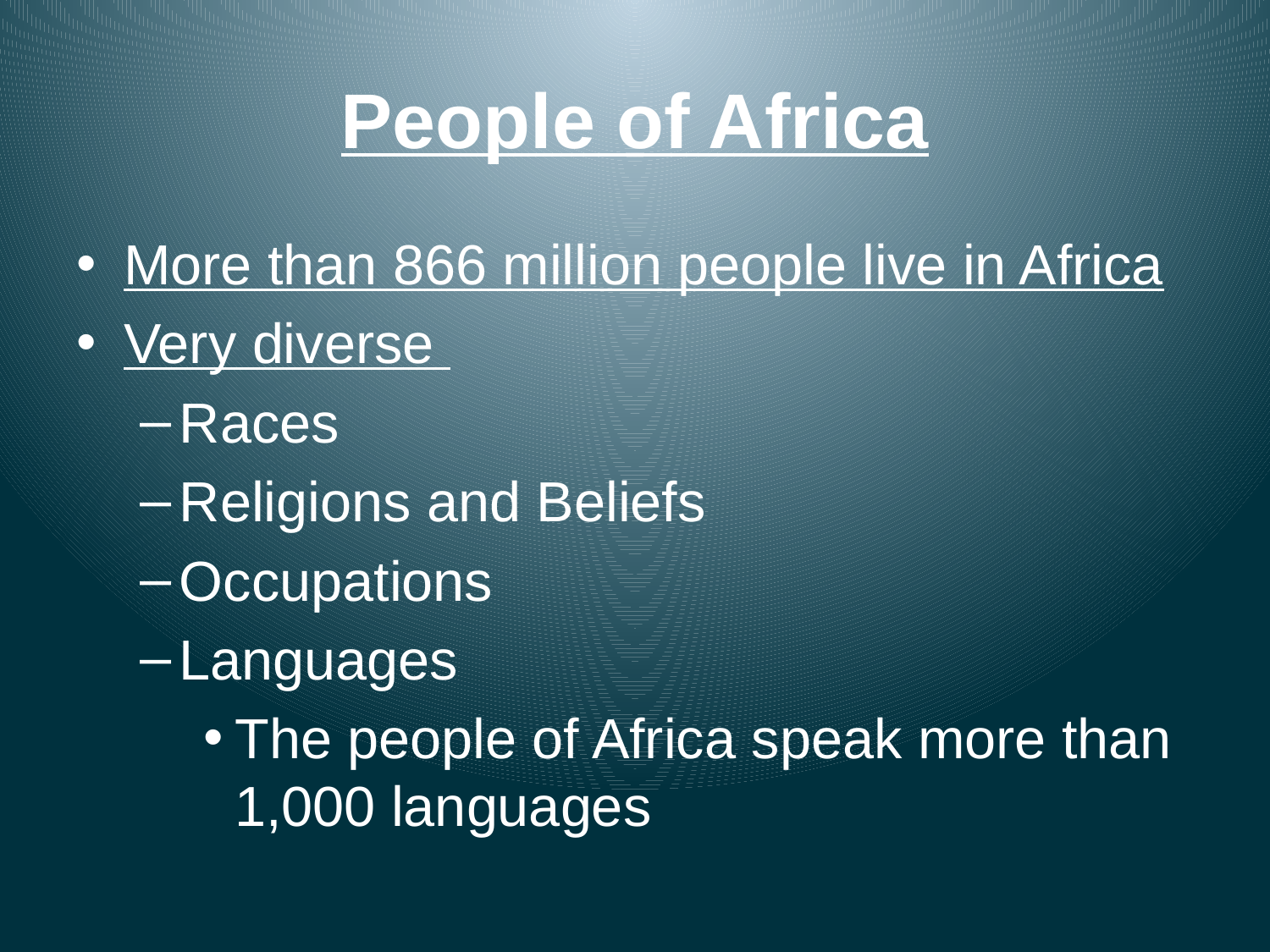

# People of Africa
More than 866 million people live in Africa
Very diverse
Races
Religions and Beliefs
Occupations
Languages
The people of Africa speak more than 1,000 languages